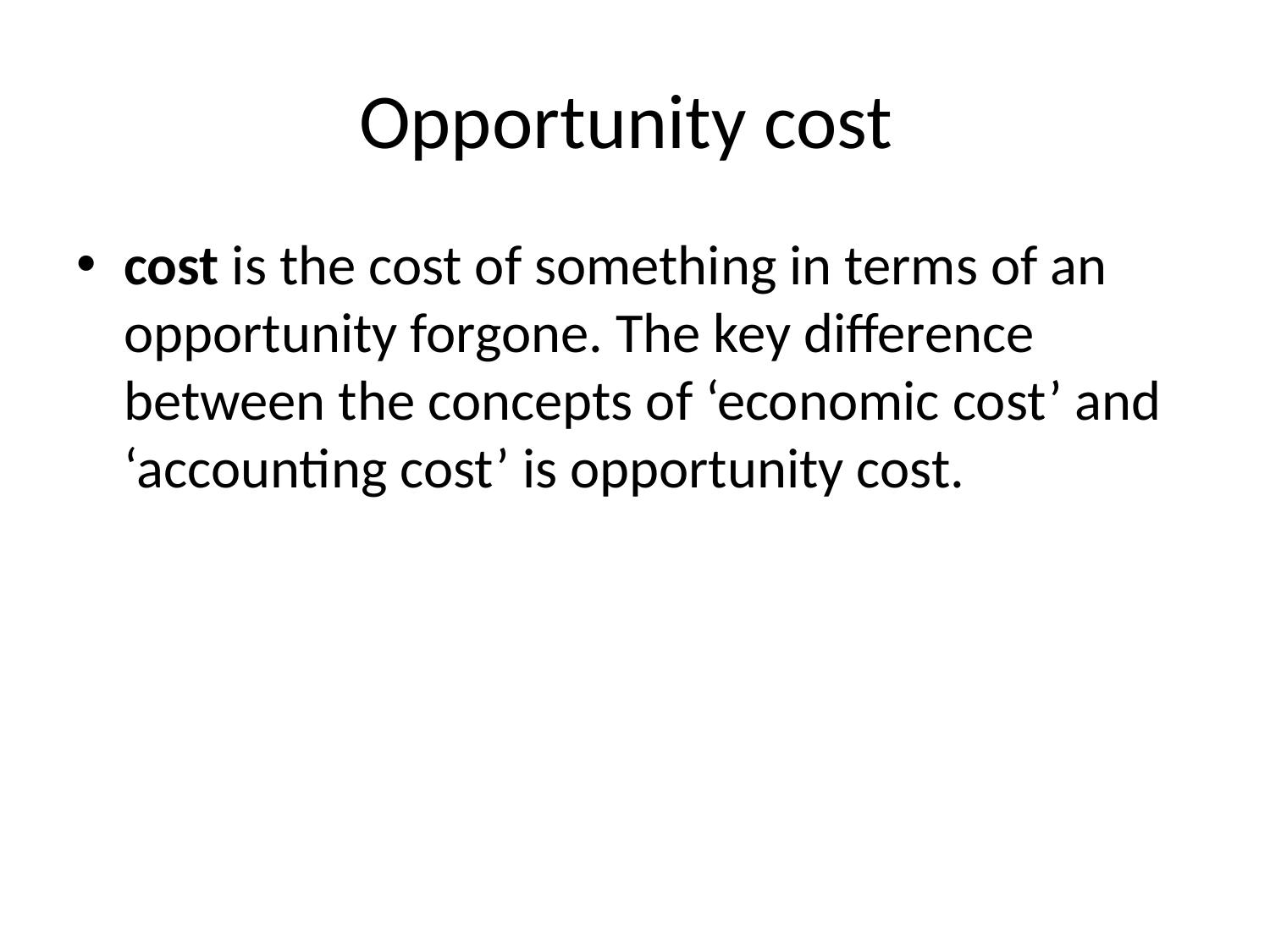

# Opportunity cost
cost is the cost of something in terms of an opportunity forgone. The key difference between the concepts of ‘economic cost’ and ‘accounting cost’ is opportunity cost.